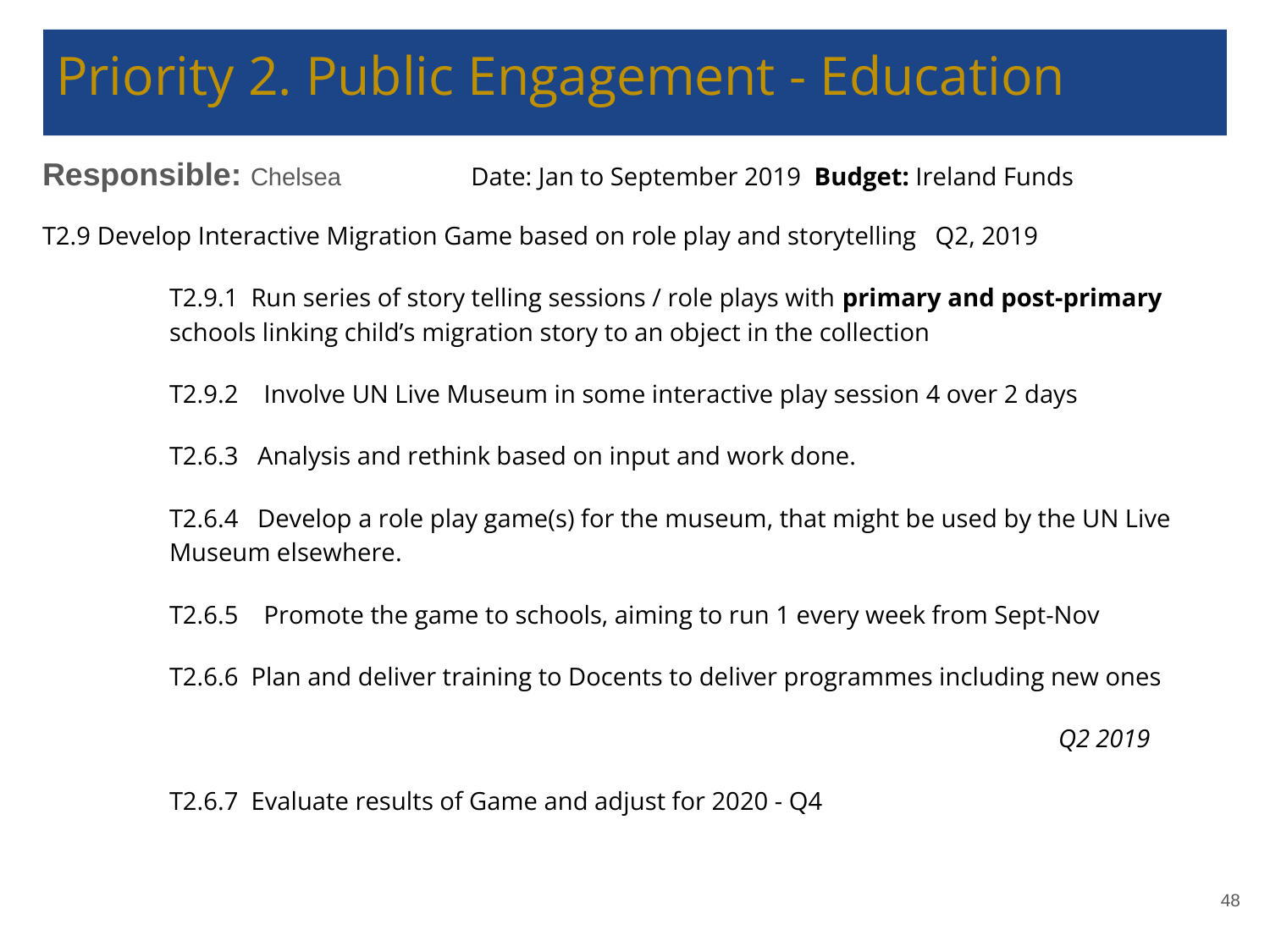

# Priority 2. Public Engagement - Education
Responsible: Chelsea               Date: Jan to September 2019  Budget: Ireland Funds
T2.9 Develop Interactive Migration Game based on role play and storytelling   Q2, 2019
T2.9.1  Run series of story telling sessions / role plays with primary and post-primary schools linking child’s migration story to an object in the collection
T2.9.2    Involve UN Live Museum in some interactive play session 4 over 2 days
T2.6.3   Analysis and rethink based on input and work done.
T2.6.4   Develop a role play game(s) for the museum, that might be used by the UN Live Museum elsewhere.
T2.6.5    Promote the game to schools, aiming to run 1 every week from Sept-Nov
T2.6.6  Plan and deliver training to Docents to deliver programmes including new ones
Q2 2019
T2.6.7  Evaluate results of Game and adjust for 2020 - Q4

T2.1.3 …..

48